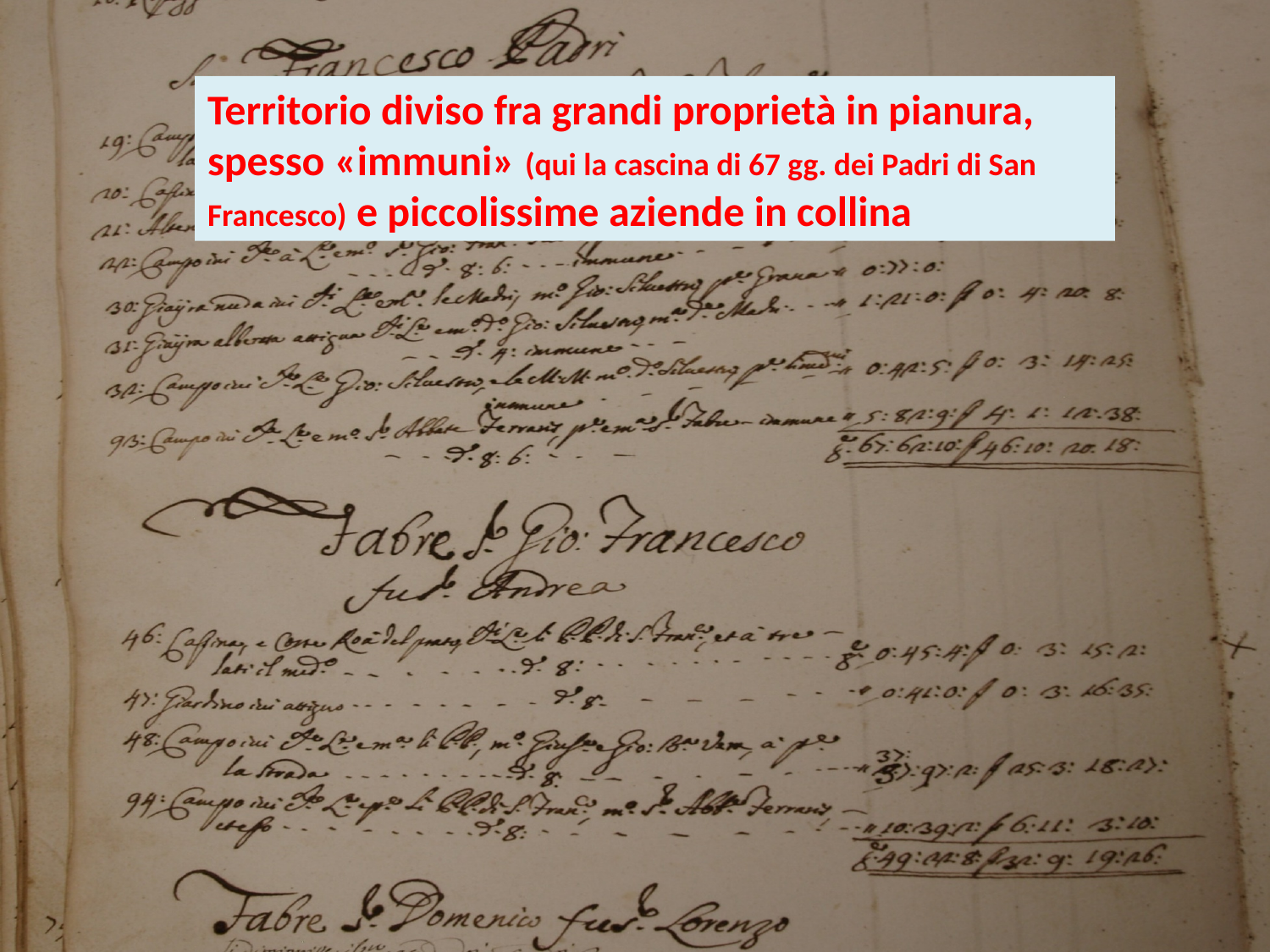

Territorio diviso fra grandi proprietà in pianura, spesso «immuni» (qui la cascina di 67 gg. dei Padri di San Francesco) e piccolissime aziende in collina